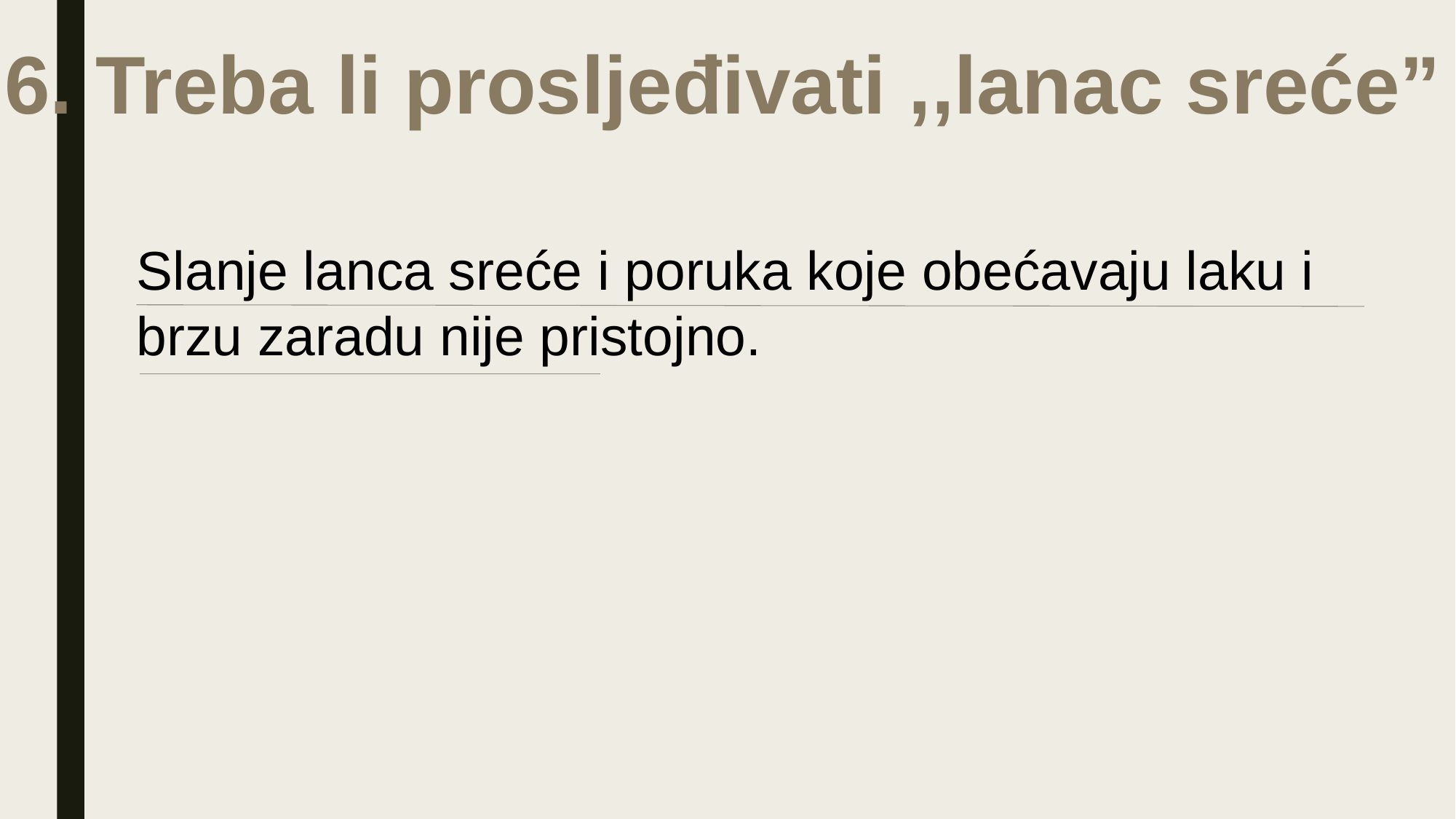

6. Treba li prosljeđivati ,,lanac sreće” ?

Slanje lanca sreće i poruka koje obećavaju laku i brzu zaradu nije pristojno.